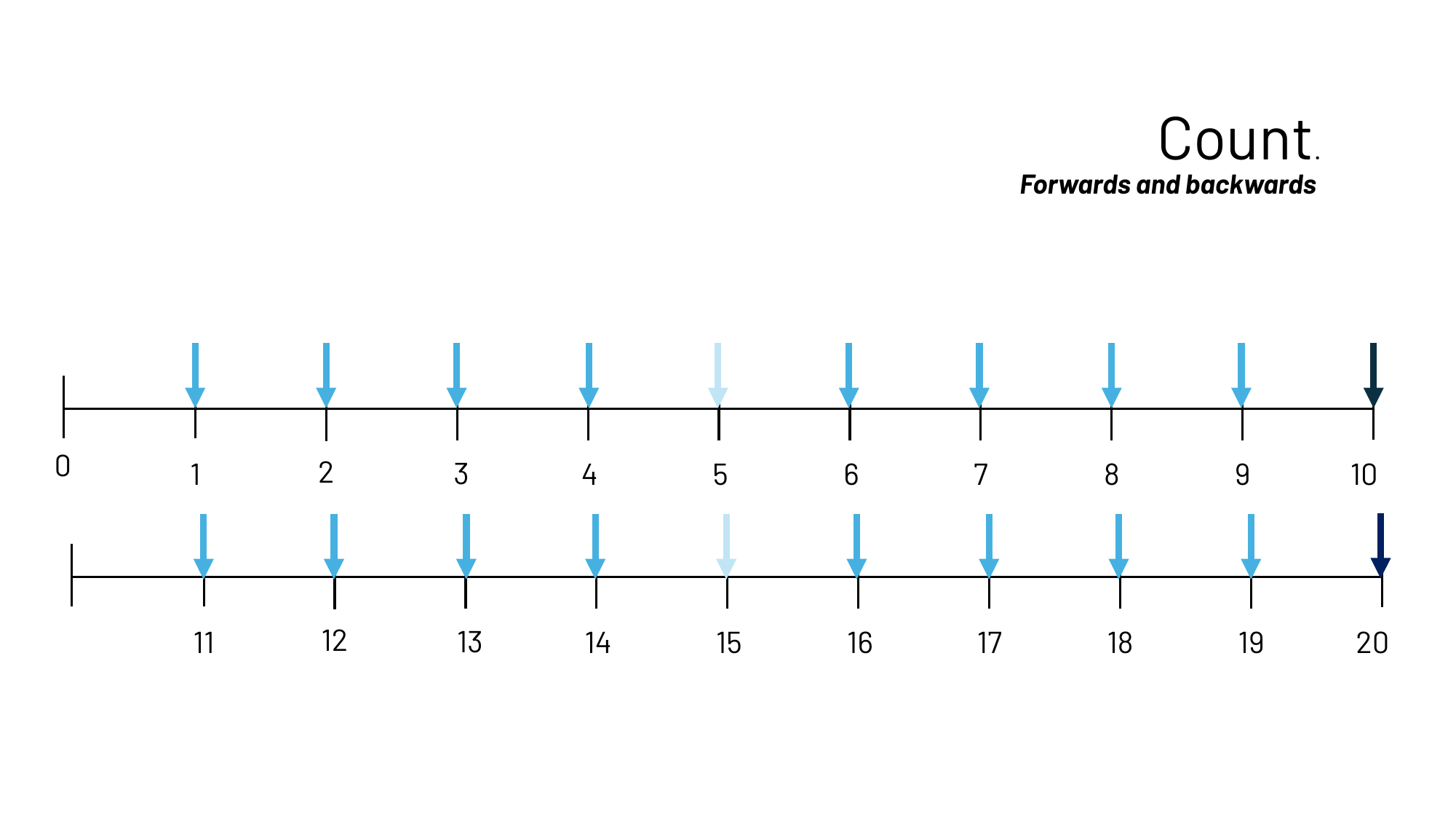

Count.
Forwards and backwards
0
2
3
1
4
5
6
7
8
9
10
12
13
11
14
15
16
17
18
19
20